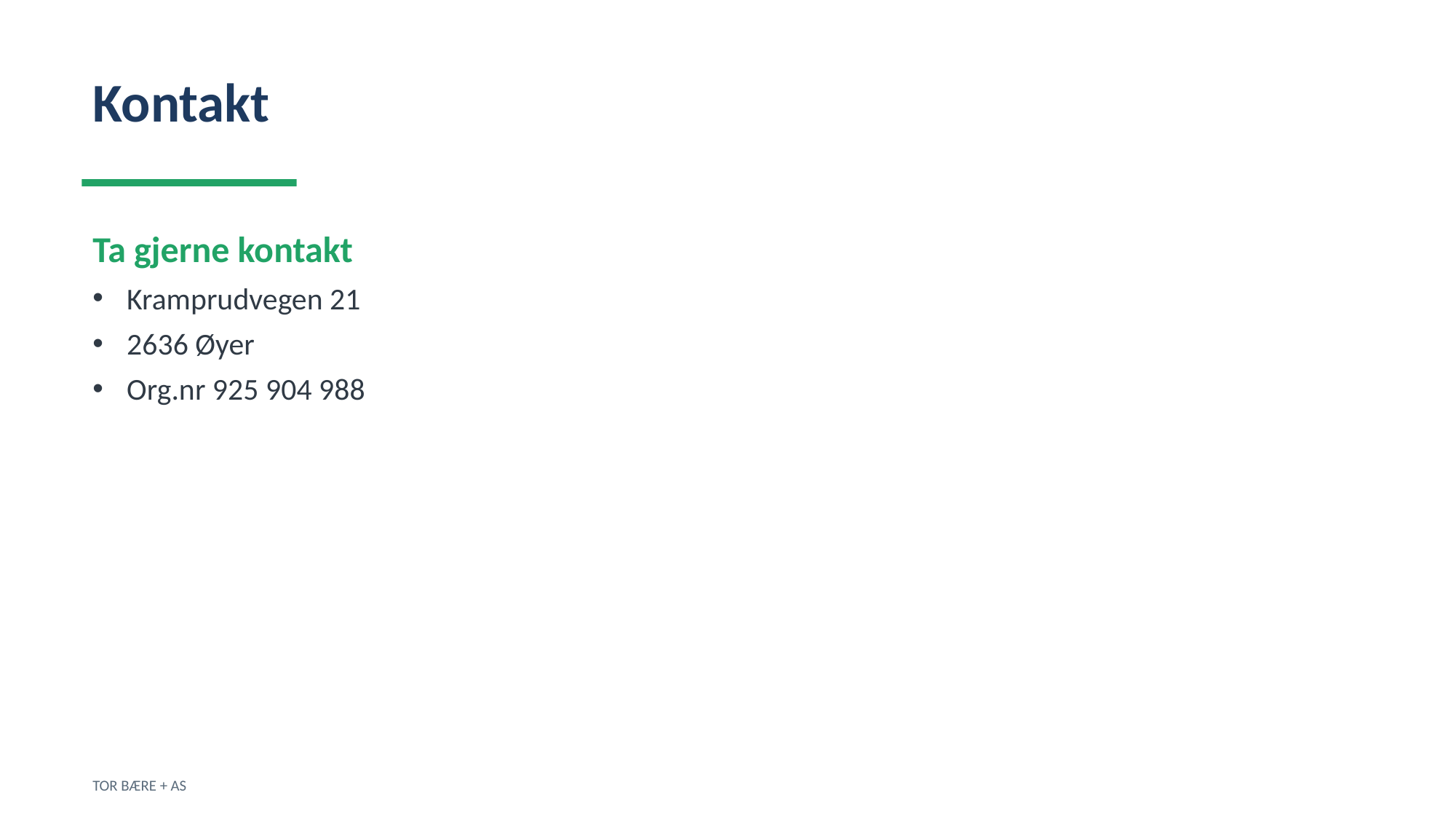

Kontakt

Ta gjerne kontakt
Kramprudvegen 21
2636 Øyer
Org.nr 925 904 988
TOR BÆRE + AS